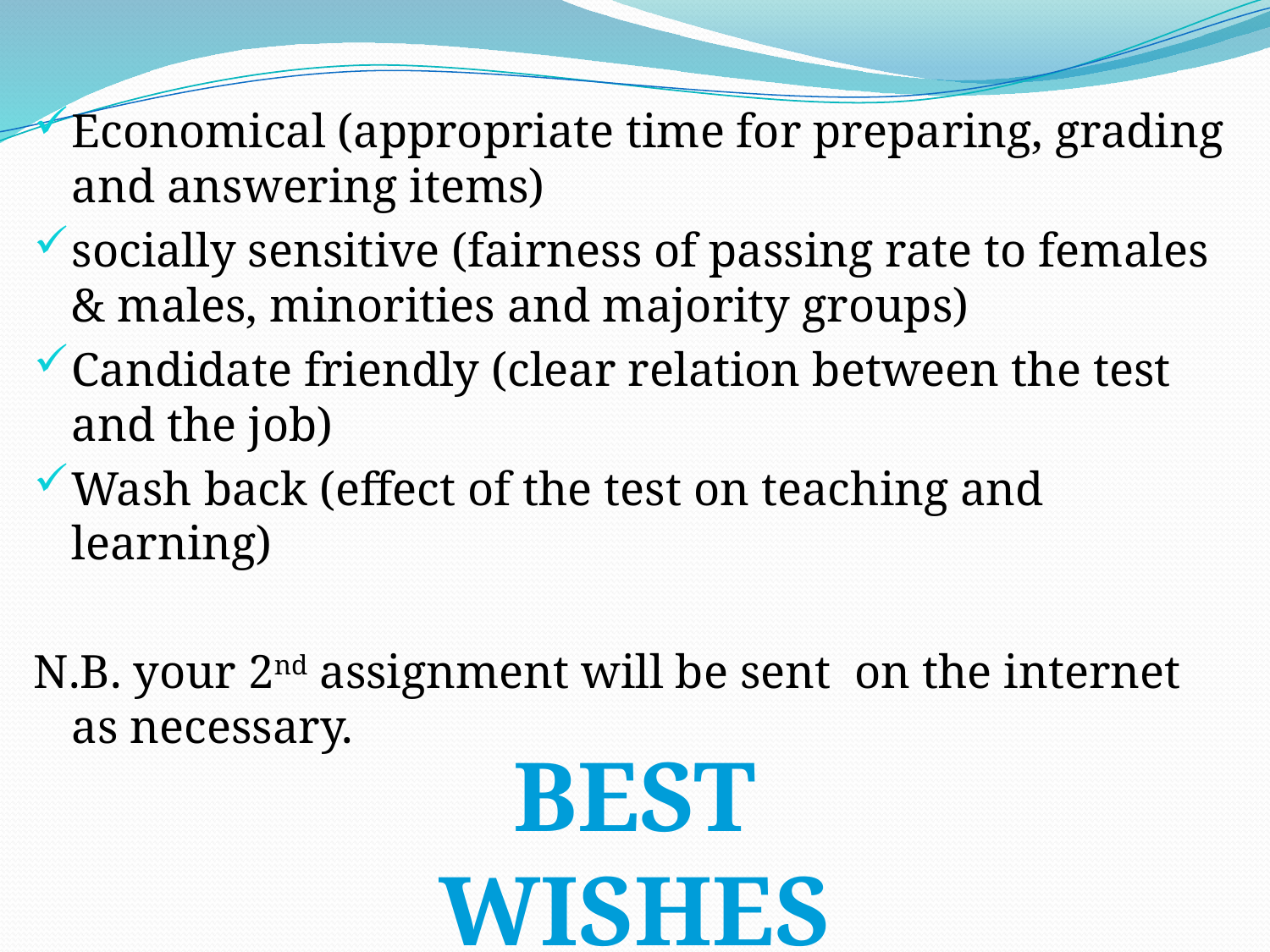

Economical (appropriate time for preparing, grading and answering items)
socially sensitive (fairness of passing rate to females & males, minorities and majority groups)
Candidate friendly (clear relation between the test and the job)
Wash back (effect of the test on teaching and learning)

N.B. your 2nd assignment will be sent  on the internet as necessary.

BEST WISHES